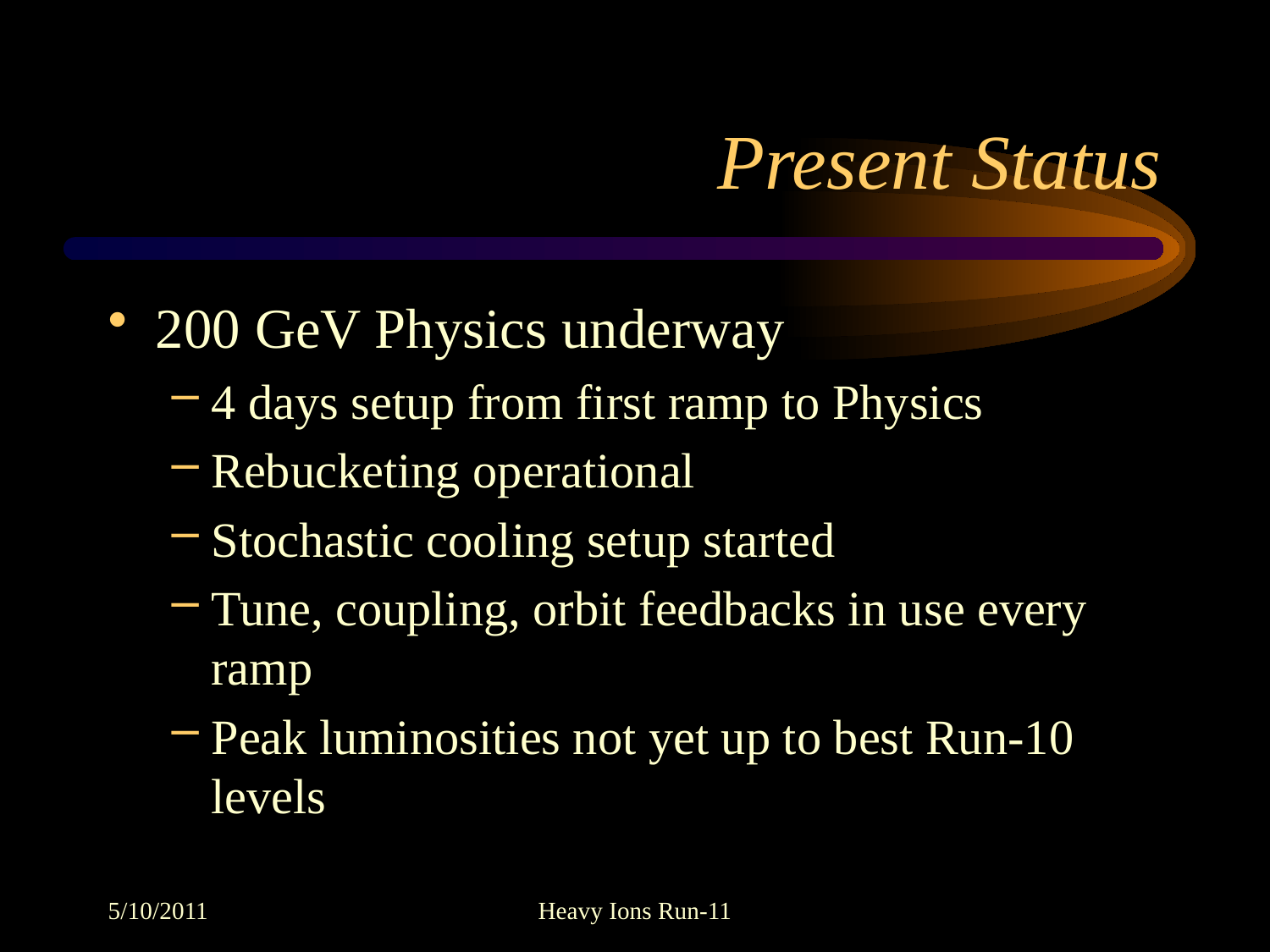

# Present Status
200 GeV Physics underway
4 days setup from first ramp to Physics
Rebucketing operational
Stochastic cooling setup started
Tune, coupling, orbit feedbacks in use every ramp
Peak luminosities not yet up to best Run-10 levels

5/10/2011
Heavy Ions Run-11